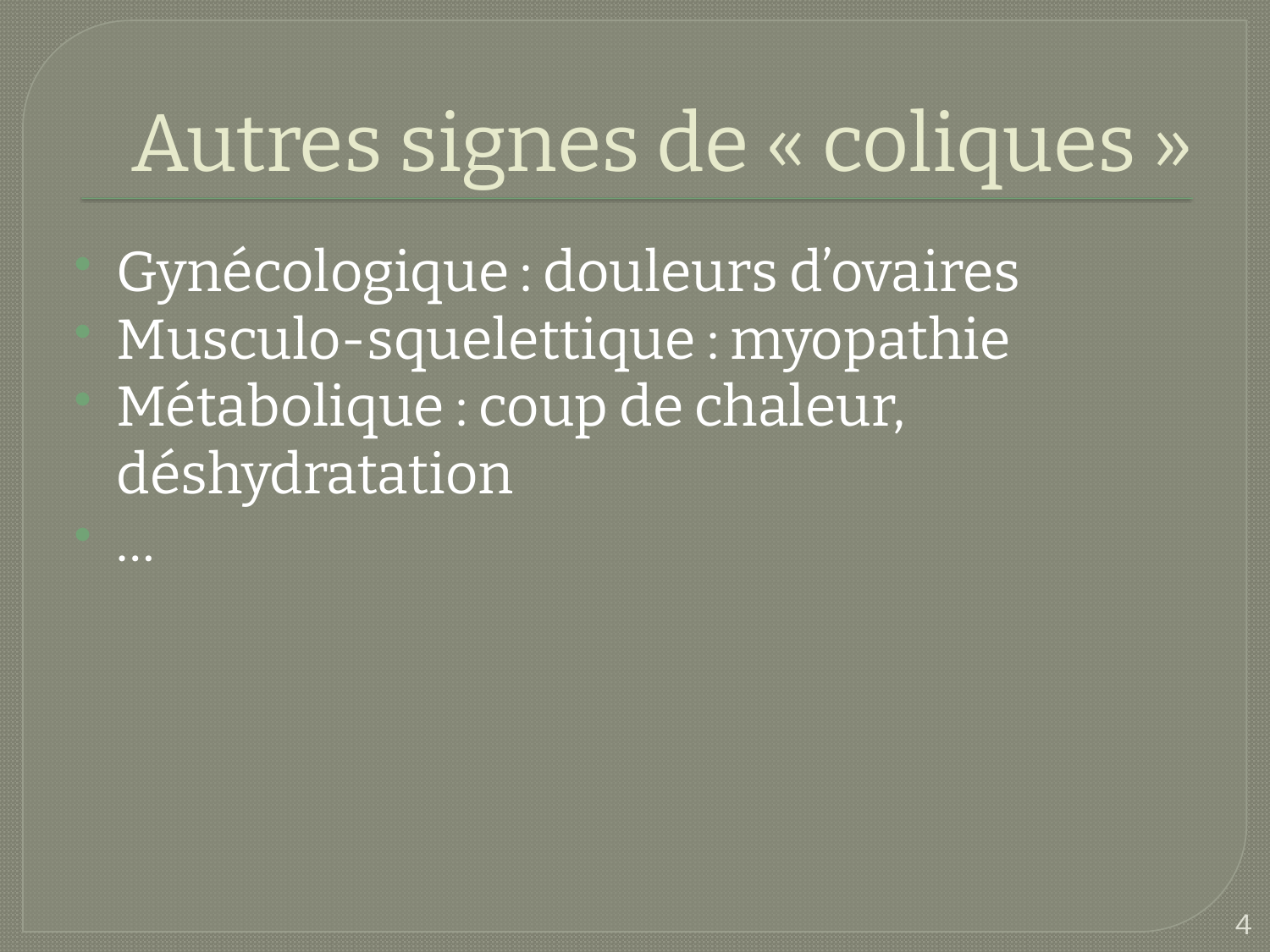

# Autres signes de « coliques »
Gynécologique : douleurs d’ovaires
Musculo-squelettique : myopathie
Métabolique : coup de chaleur, déshydratation
…

4